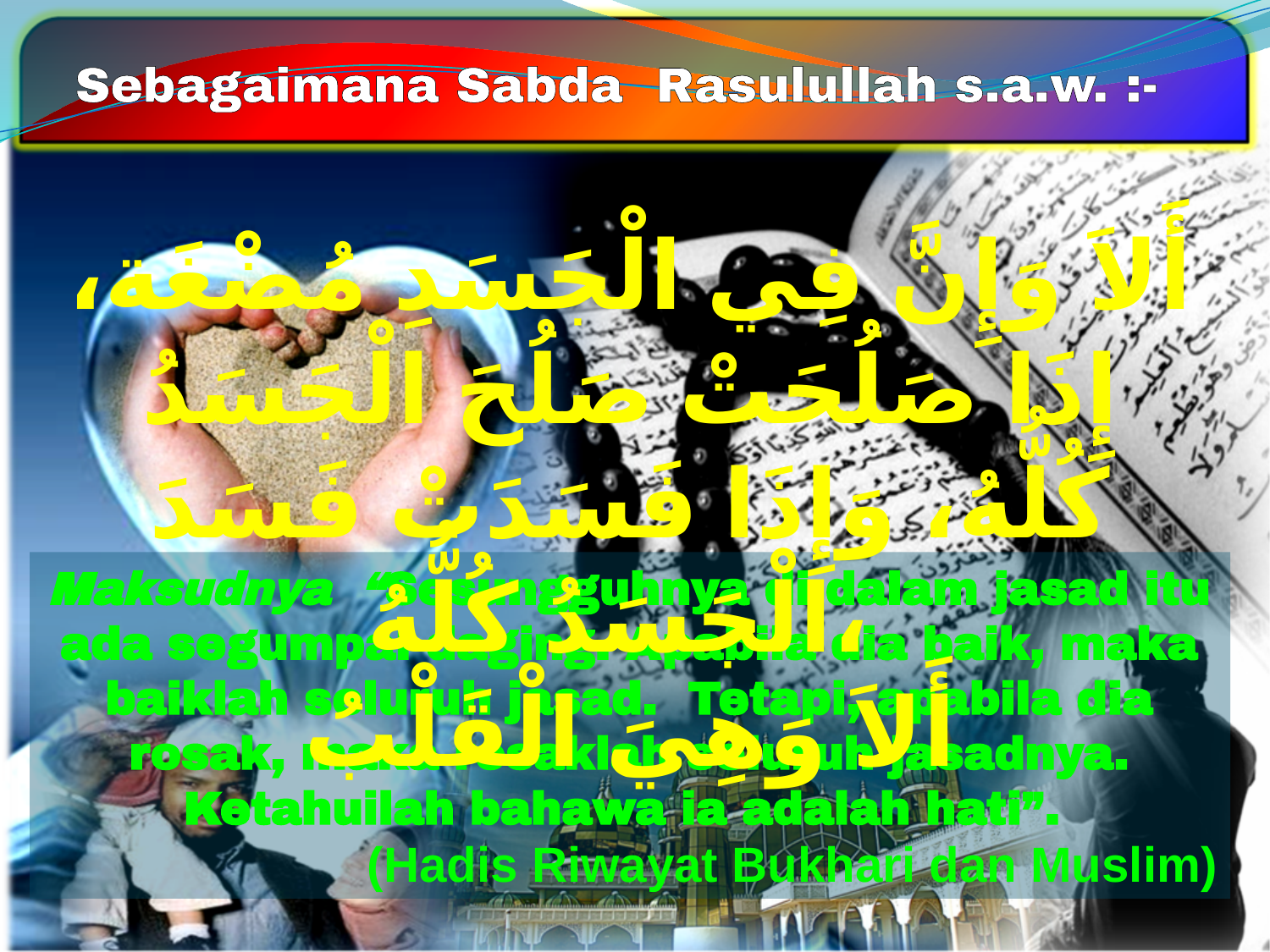

Sebagaimana Sabda  Rasulullah s.a.w. :-
أَلاَ وَإِنَّ فِي الْجَسَدِ مُضْغَة، إِذَا صَلُحَتْ صَلُحَ الْجَسَدُ كُلُّهُ، وَإِذَا فَسَدَتْ فَسَدَ الْجَسَدُ كُلُّهُ،
أَلاَ وَهِيَ الْقَلْبُ
Maksudnya  “Sesungguhnya di dalam jasad itu ada segumpal daging. Apabila dia baik, maka baiklah seluruh jasad.  Tetapi, apabila dia rosak, maka rosaklah seluruh jasadnya. Ketahuilah bahawa ia adalah hati”.
(Hadis Riwayat Bukhari dan Muslim)